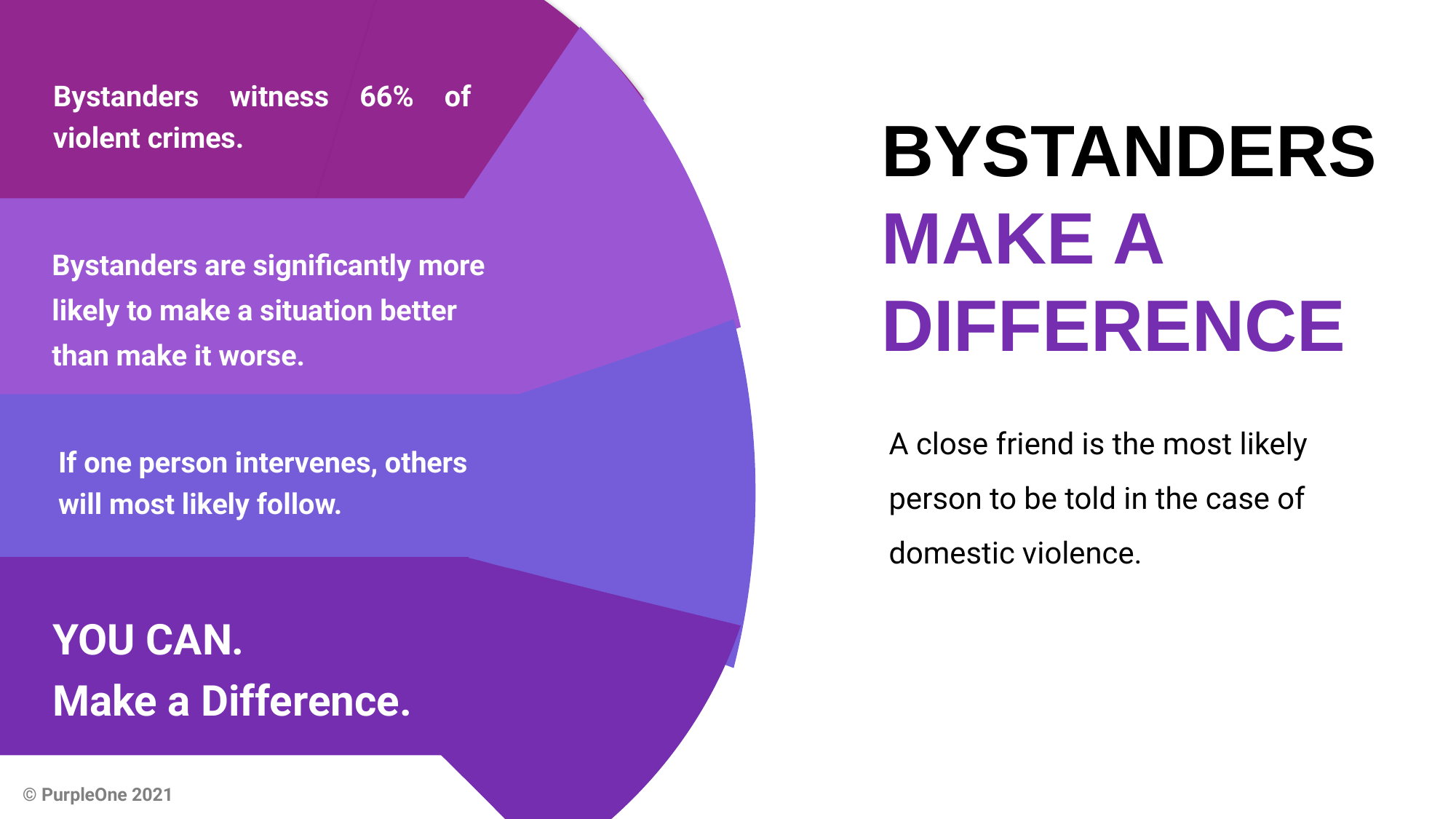

Bystanders are significantly more likely to make a situation better than make it worse.
Bystanders witness 66% of violent crimes.
BYSTANDERS
MAKE A
DIFFERENCE

A close friend is the most likely person to be told in the case of domestic violence.
If one person intervenes, others will most likely follow.

YOU CAN.
Make a Difference.